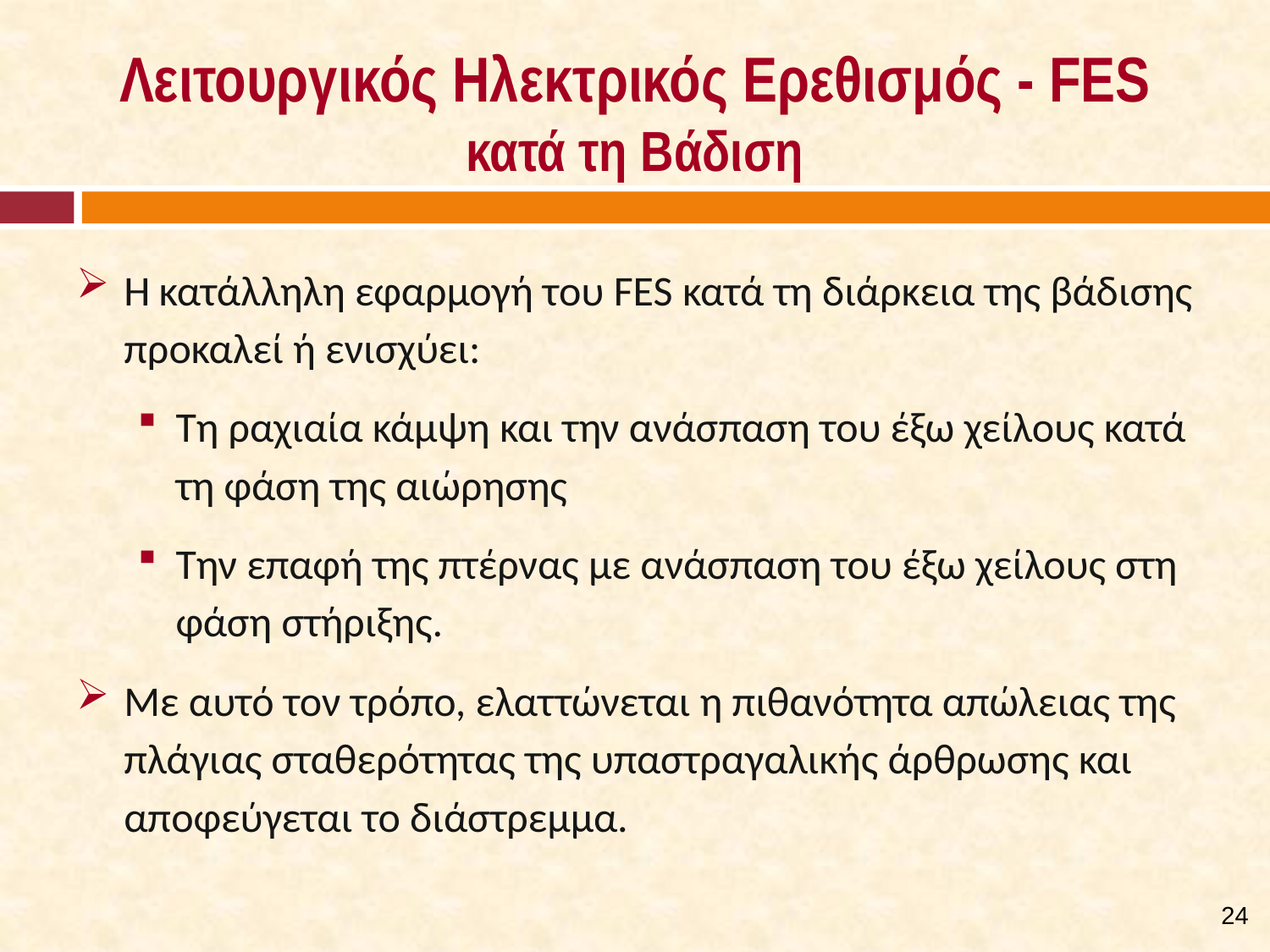

# Λειτουργικός Ηλεκτρικός Ερεθισμός - FES κατά τη Βάδιση
Η κατάλληλη εφαρμογή του FES κατά τη διάρκεια της βάδισης προκαλεί ή ενισχύει:
Τη ραχιαία κάμψη και την ανάσπαση του έξω χείλους κατά τη φάση της αιώρησης
Την επαφή της πτέρνας με ανάσπαση του έξω χείλους στη φάση στήριξης.
Με αυτό τον τρόπο, ελαττώνεται η πιθανότητα απώλειας της πλάγιας σταθερότητας της υπαστραγαλικής άρθρωσης και αποφεύγεται το διάστρεμμα.
24